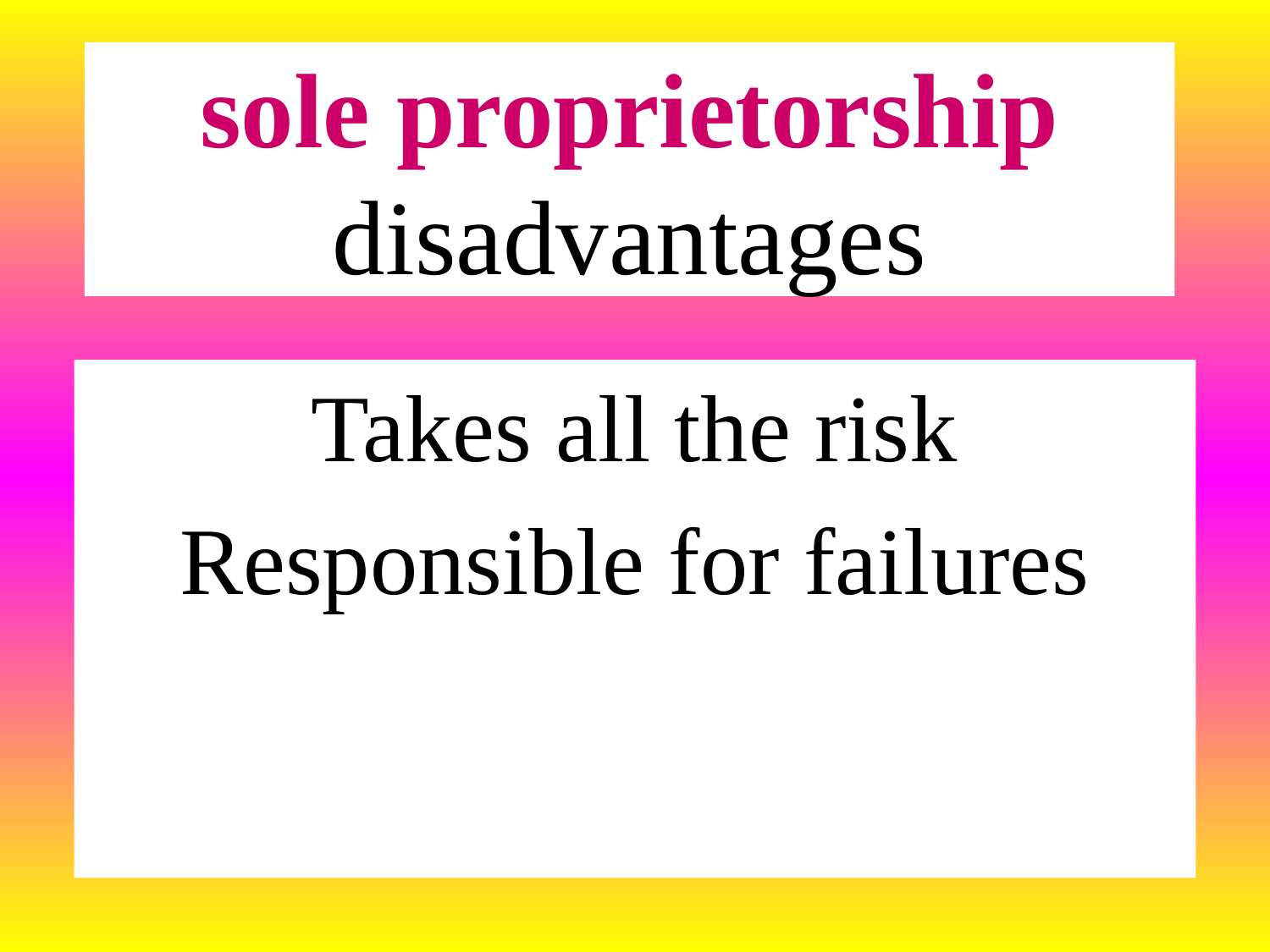

# sole proprietorship disadvantages
Takes all the risk
Responsible for failures